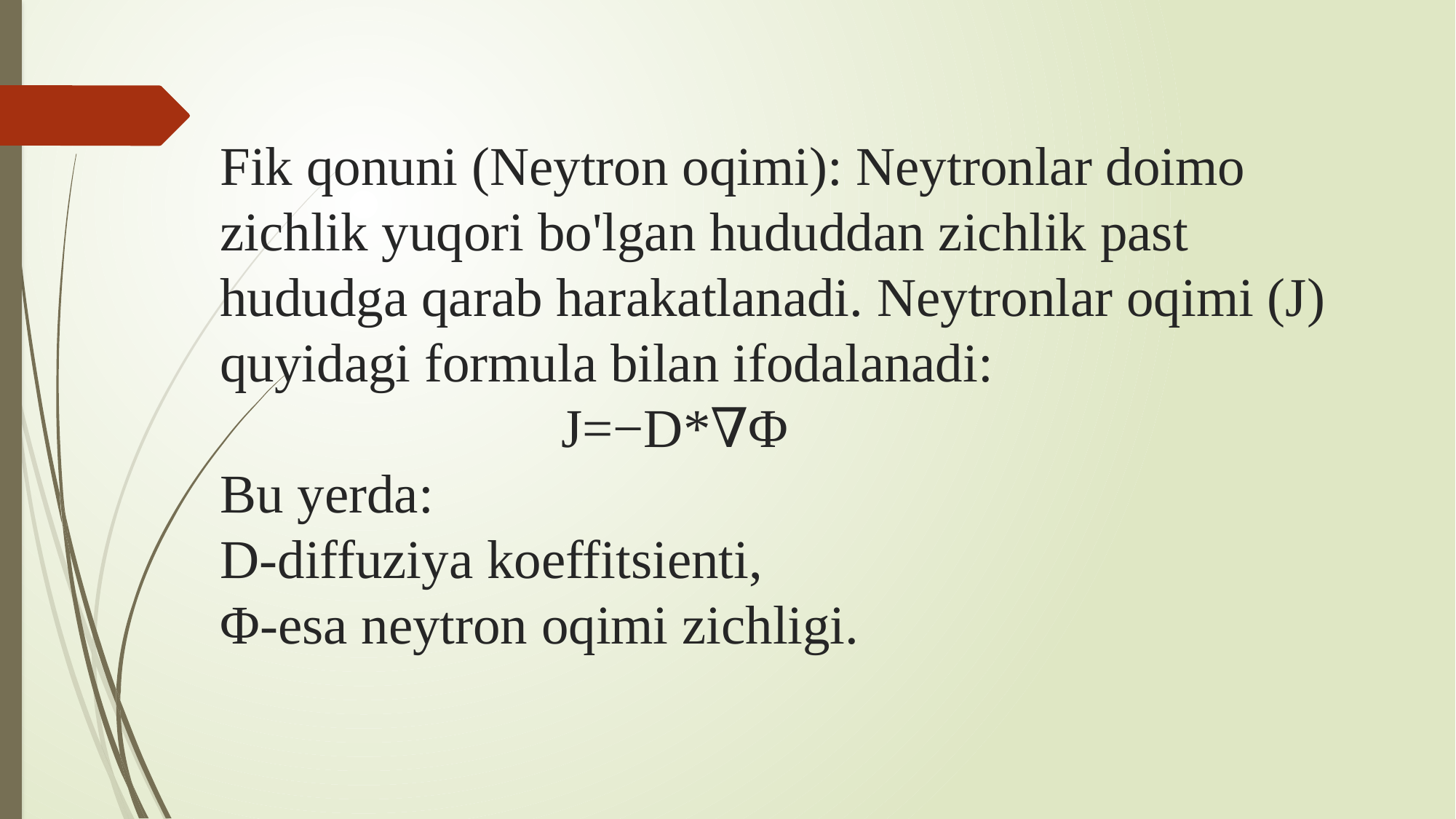

# Fik qonuni (Neytron oqimi): Neytronlar doimo zichlik yuqori bo'lgan hududdan zichlik past hududga qarab harakatlanadi. Neytronlar oqimi (J) quyidagi formula bilan ifodalanadi: J=−D*∇Φ Bu yerda: D-diffuziya koeffitsienti, Φ-esa neytron oqimi zichligi.